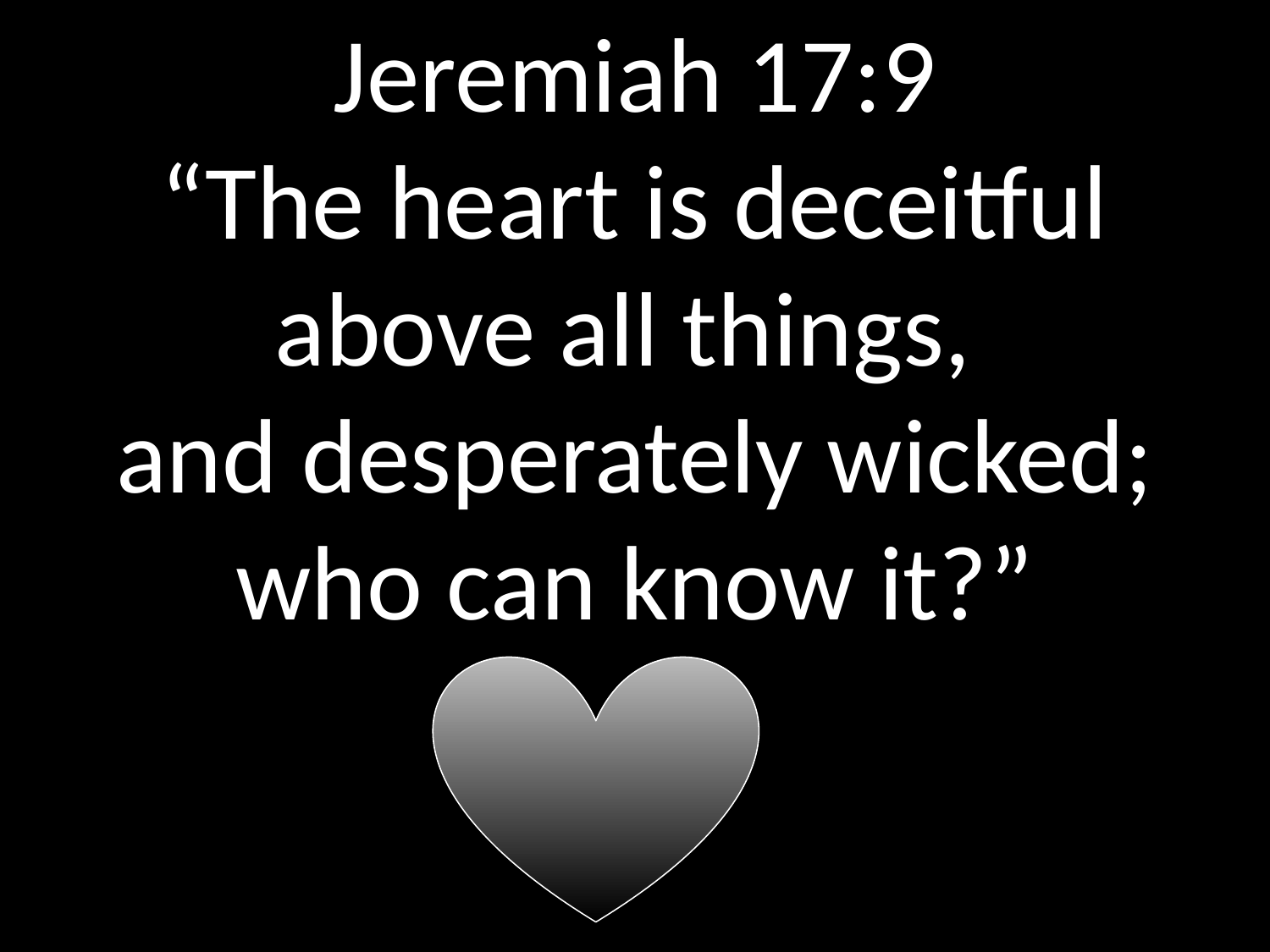

Jeremiah 17:9
“The heart is deceitful
above all things,
and desperately wicked;
who can know it?”